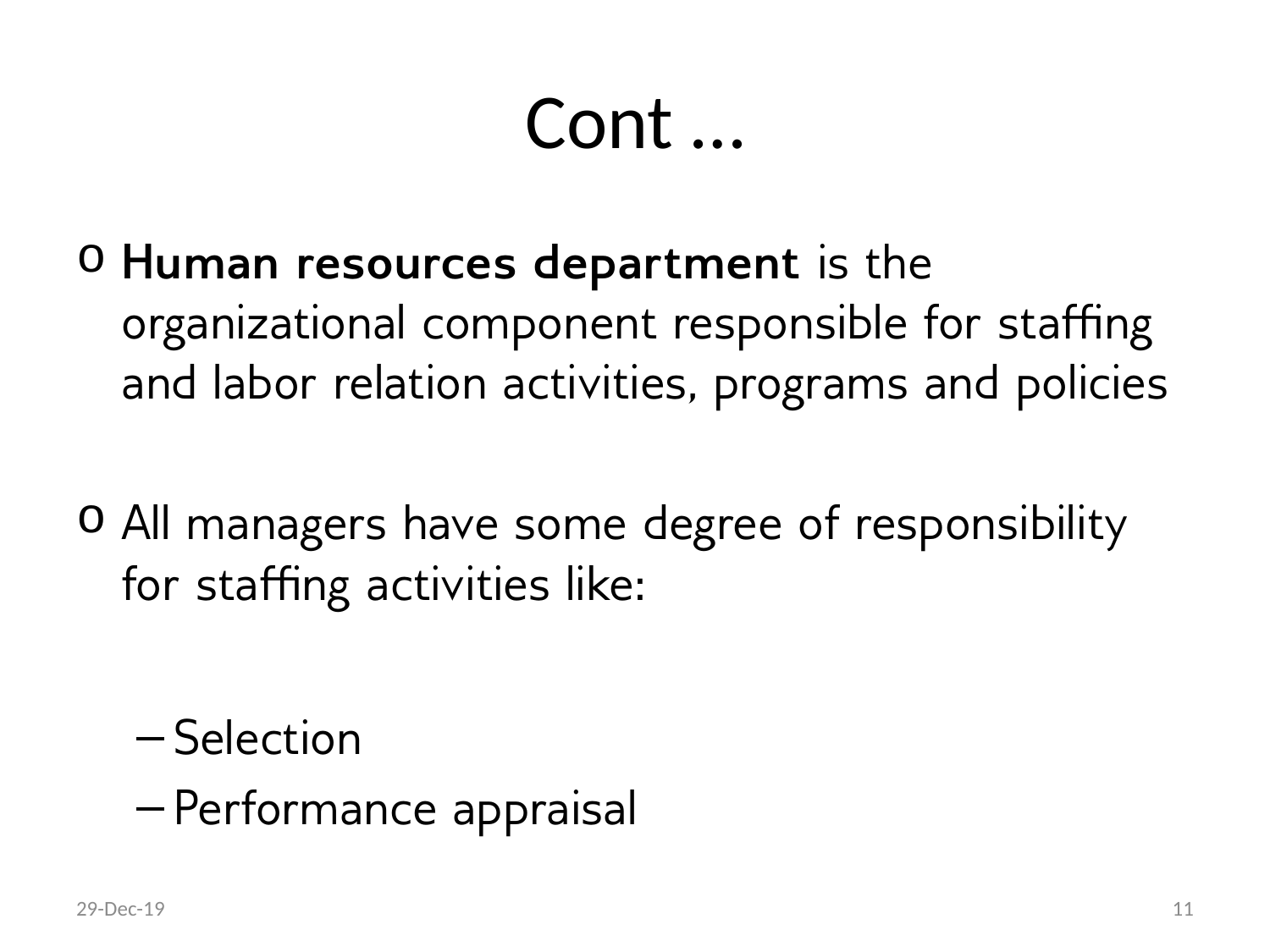

# Cont …
Human resources department is the organizational component responsible for staffing and labor relation activities, programs and policies

All managers have some degree of responsibility for staffing activities like:

Selection
Performance appraisal

29-Dec-19
11